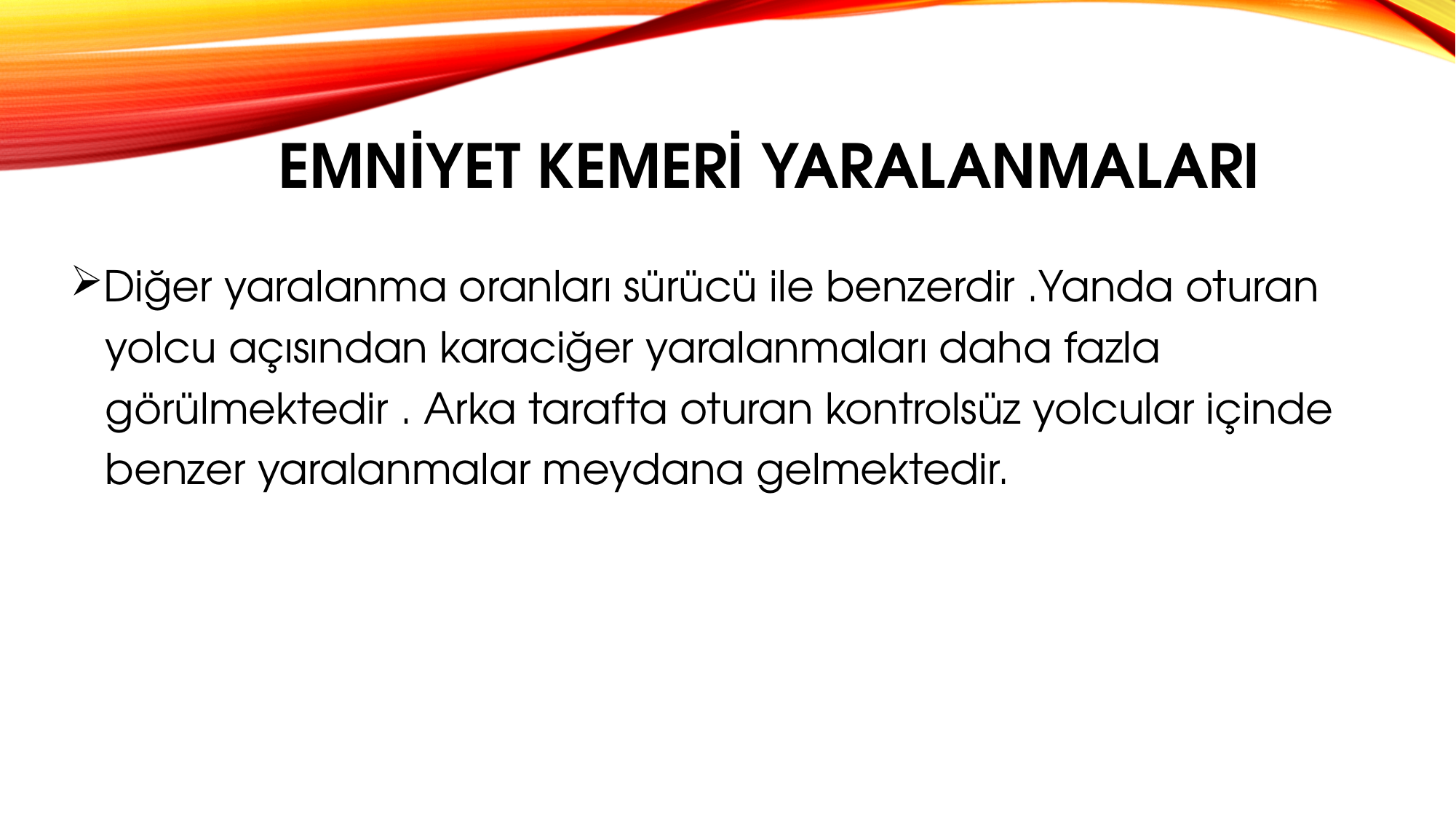

# EMNİYET KEMERİ YARALANMALARI
Diğer yaralanma oranları sürücü ile benzerdir .Yanda oturan
   yolcu açısından karaciğer yaralanmaları daha fazla
   görülmektedir . Arka tarafta oturan kontrolsüz yolcular içinde
   benzer yaralanmalar meydana gelmektedir.